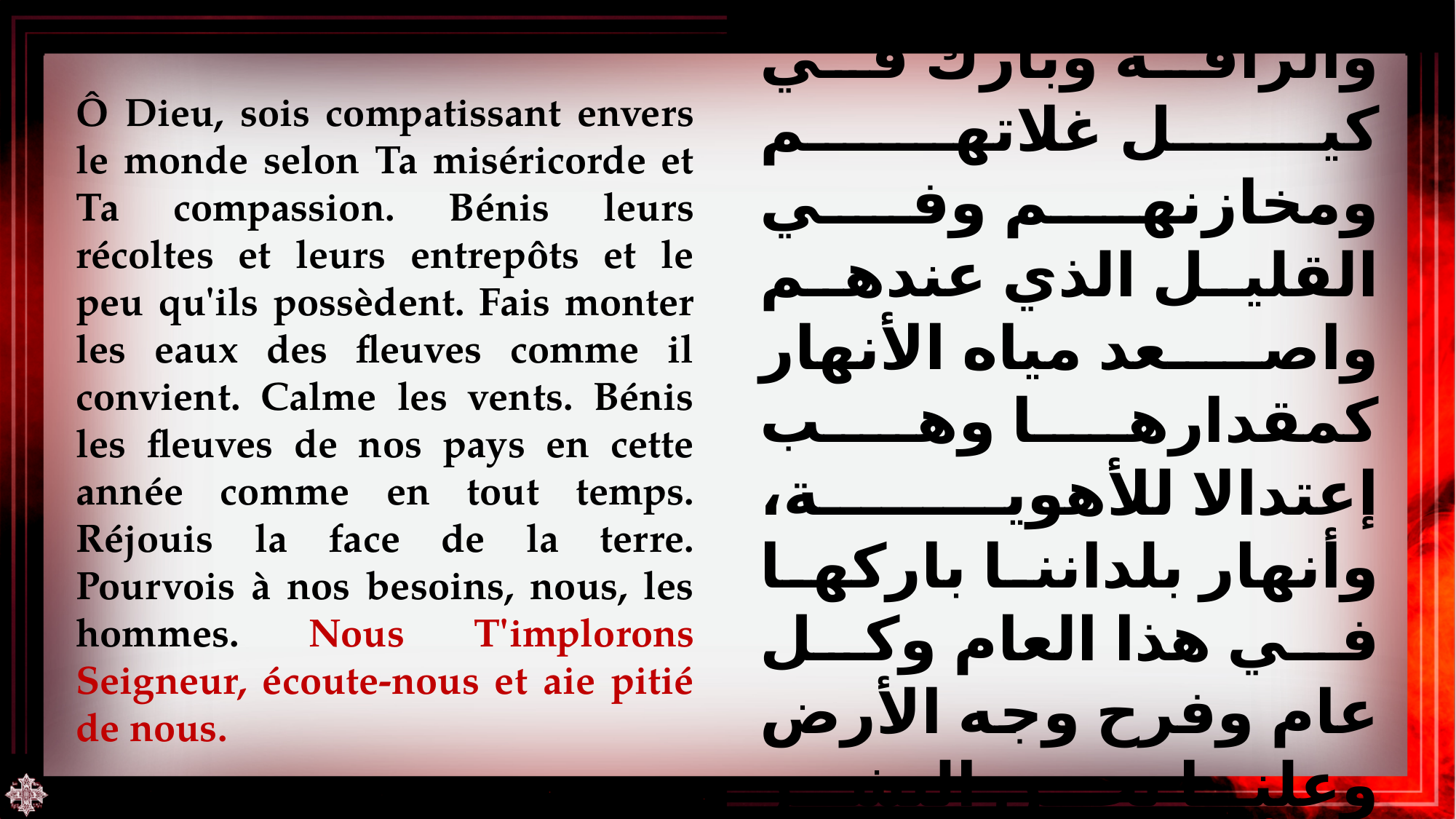

يا الله تراءف على العالم بعين الرحمة والرأفة وبارك في كيل غلاتهم ومخازنهم وفي القليل الذي عندهم واصعد مياه الأنهار كمقدارها وهب إعتدالا للأهوية، وأنهار بلداننا باركها في هذا العام وكل عام وفرح وجه الأرض وعلنا نحن البشر نسألك يا رب اسمعنا وارحمنا.
Ô Dieu, sois compatissant envers le monde selon Ta miséricorde et Ta compassion. Bénis leurs récoltes et leurs entrepôts et le peu qu'ils possèdent. Fais monter les eaux des fleuves comme il convient. Calme les vents. Bénis les fleuves de nos pays en cette année comme en tout temps. Réjouis la face de la terre. Pourvois à nos besoins, nous, les hommes. Nous T'implorons Seigneur, écoute-nous et aie pitié de nous.